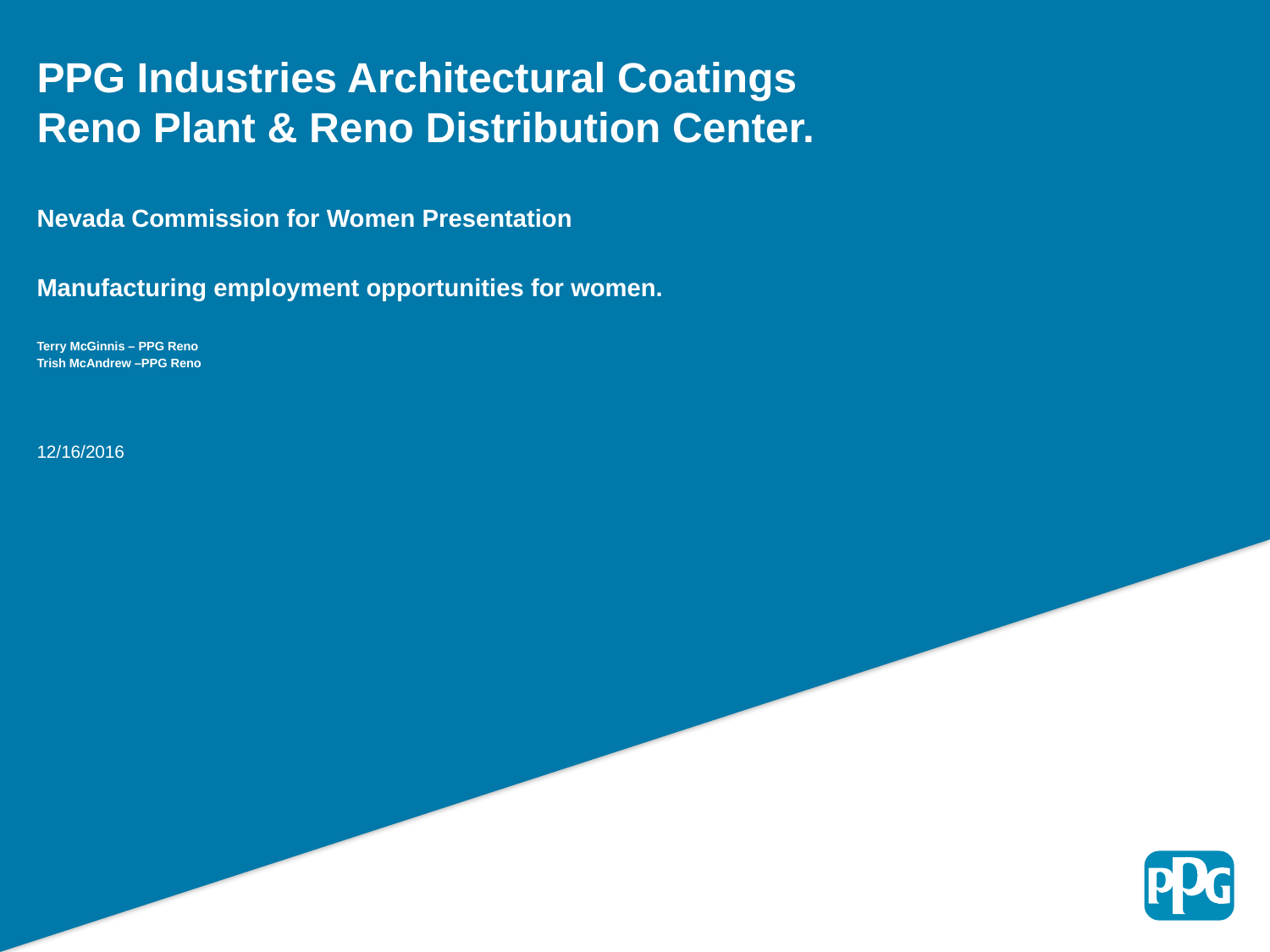

# PPG Industries Architectural Coatings Reno Plant & Reno Distribution Center.
Nevada Commission for Women Presentation

Manufacturing employment opportunities for women.

Terry McGinnis – PPG Reno
Trish McAndrew –PPG Reno

12/16/2016